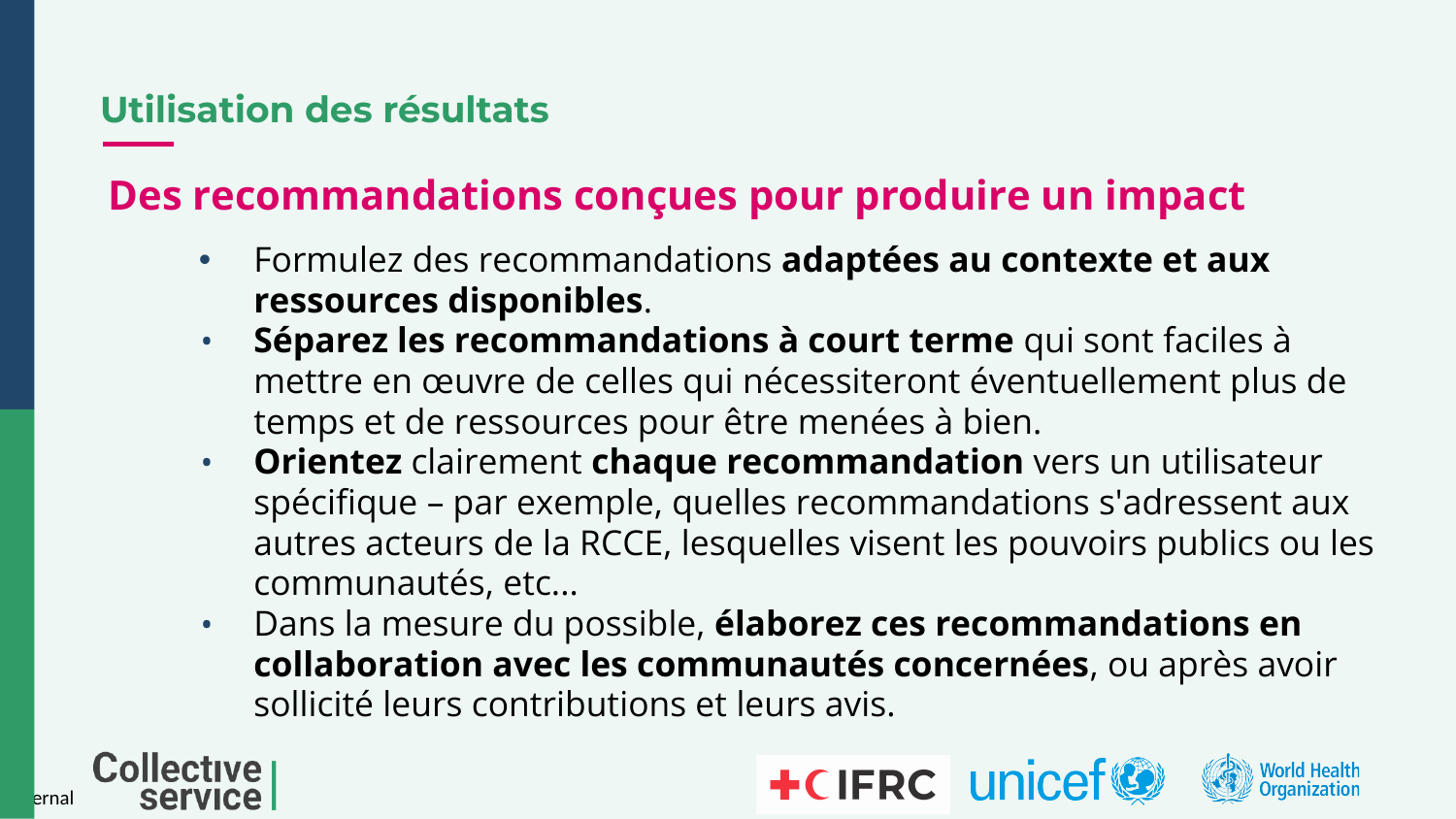

# Utilisation des résultats
Des recommandations conçues pour produire un impact
Formulez des recommandations adaptées au contexte et aux ressources disponibles.
Séparez les recommandations à court terme qui sont faciles à mettre en œuvre de celles qui nécessiteront éventuellement plus de temps et de ressources pour être menées à bien.
Orientez clairement chaque recommandation vers un utilisateur spécifique – par exemple, quelles recommandations s'adressent aux autres acteurs de la RCCE, lesquelles visent les pouvoirs publics ou les communautés, etc...
Dans la mesure du possible, élaborez ces recommandations en collaboration avec les communautés concernées, ou après avoir sollicité leurs contributions et leurs avis.